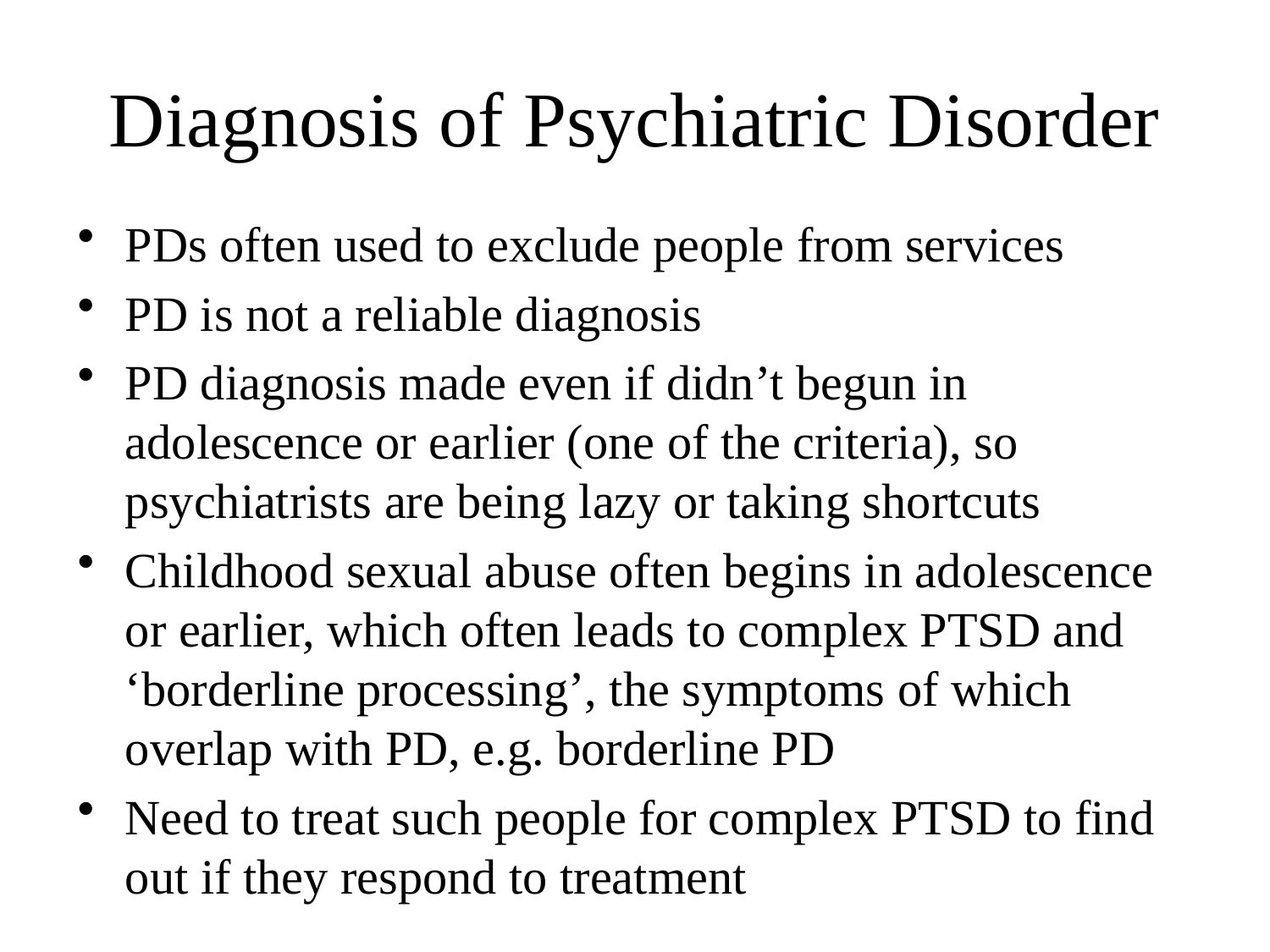

# Diagnosis of Psychiatric Disorder
PDs often used to exclude people from services
PD is not a reliable diagnosis
PD diagnosis made even if didn’t begun in adolescence or earlier (one of the criteria), so psychiatrists are being lazy or taking shortcuts
Childhood sexual abuse often begins in adolescence or earlier, which often leads to complex PTSD and ‘borderline processing’, the symptoms of which overlap with PD, e.g. borderline PD
Need to treat such people for complex PTSD to find out if they respond to treatment